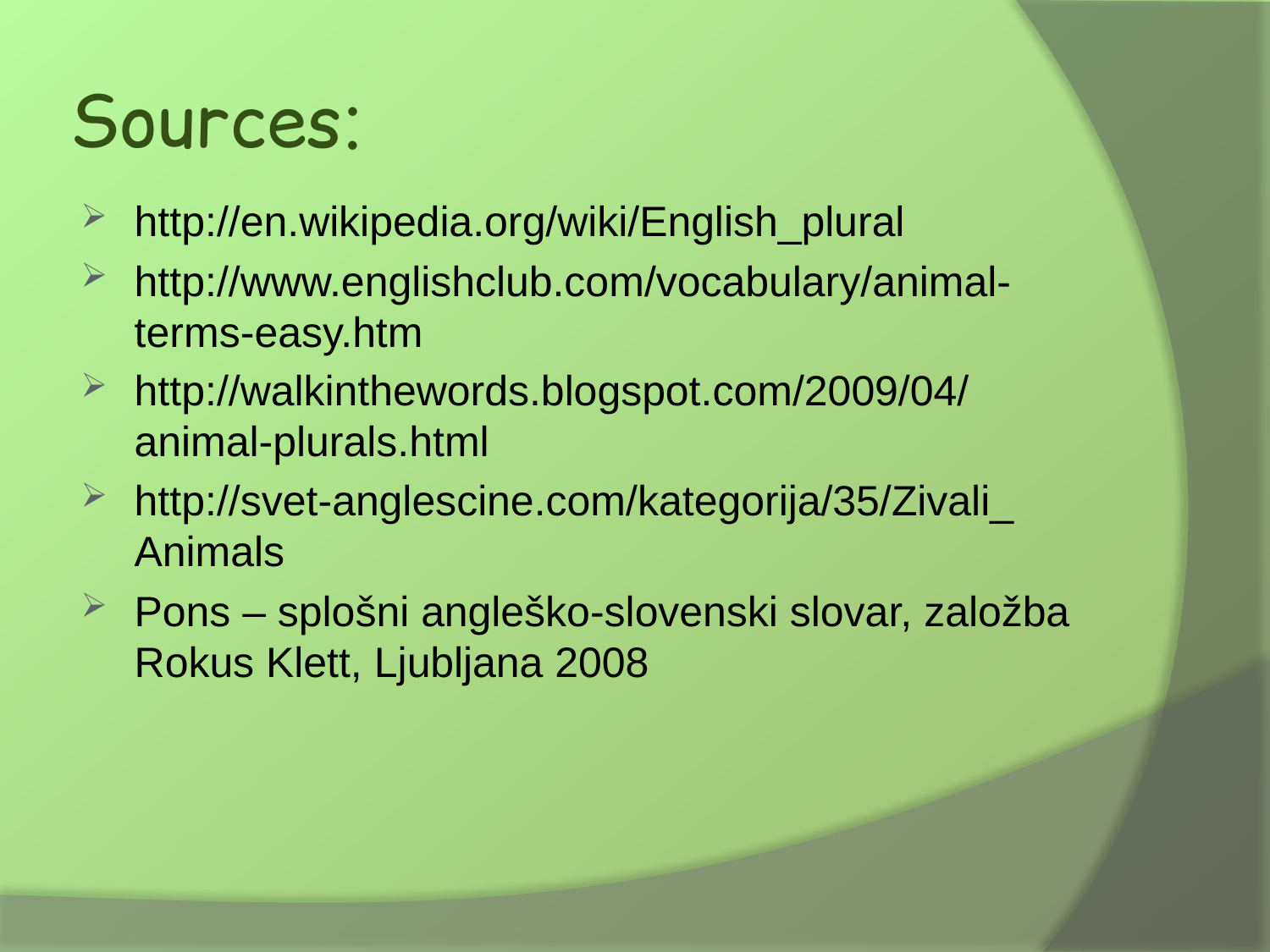

# Sources:
http://en.wikipedia.org/wiki/English_plural
http://www.englishclub.com/vocabulary/animal-terms-easy.htm
http://walkinthewords.blogspot.com/2009/04/animal-plurals.html
http://svet-anglescine.com/kategorija/35/Zivali_ Animals
Pons – splošni angleško-slovenski slovar, založba Rokus Klett, Ljubljana 2008